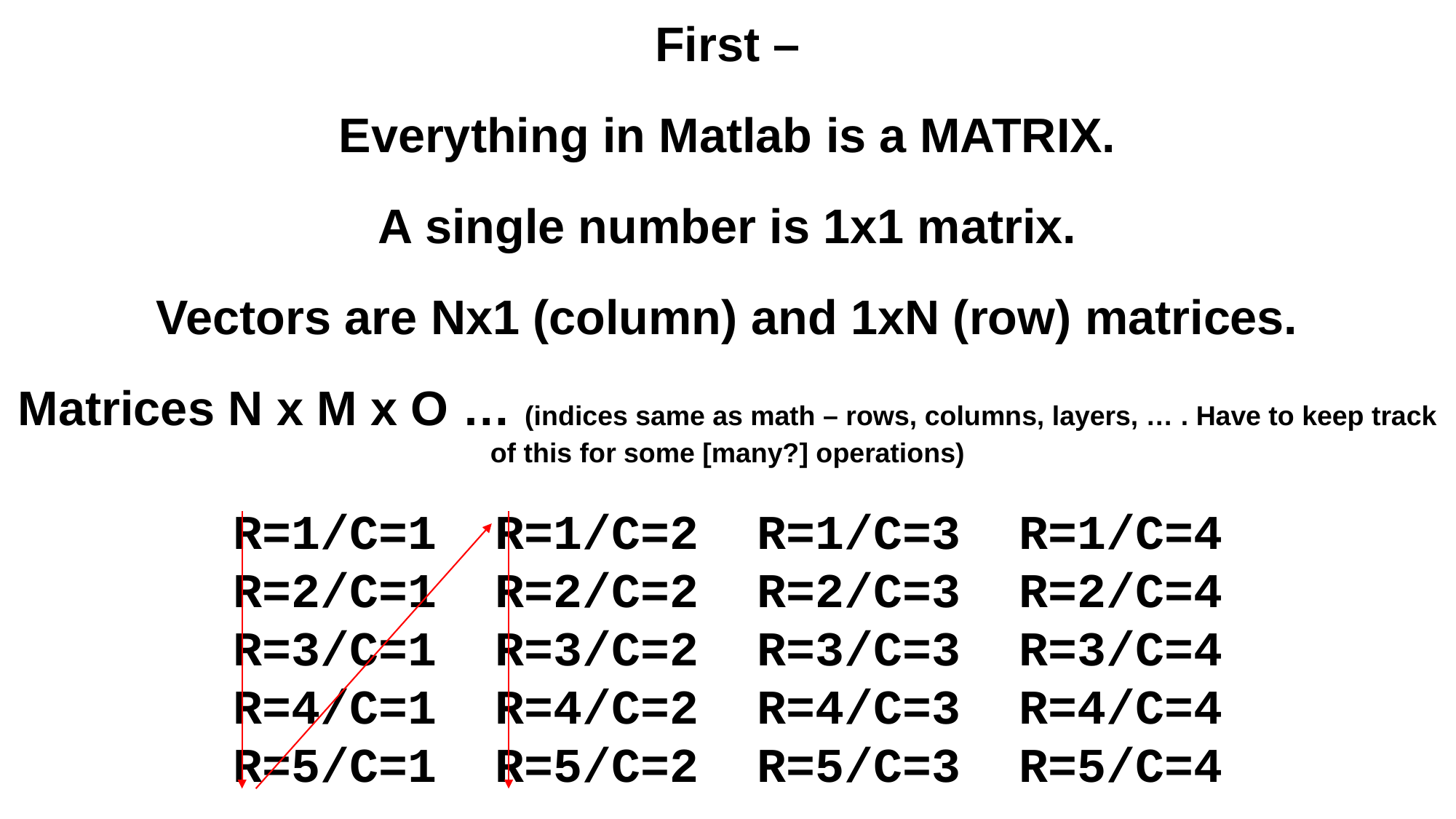

First –

Everything in Matlab is a MATRIX.

A single number is 1x1 matrix.

Vectors are Nx1 (column) and 1xN (row) matrices.

Matrices N x M x O … (indices same as math – rows, columns, layers, … . Have to keep track of this for some [many?] operations)

R=1/C=1  R=1/C=2  R=1/C=3  R=1/C=4
R=2/C=1  R=2/C=2  R=2/C=3  R=2/C=4
R=3/C=1  R=3/C=2  R=3/C=3  R=3/C=4
R=4/C=1  R=4/C=2  R=4/C=3  R=4/C=4
R=5/C=1  R=5/C=2  R=5/C=3  R=5/C=4